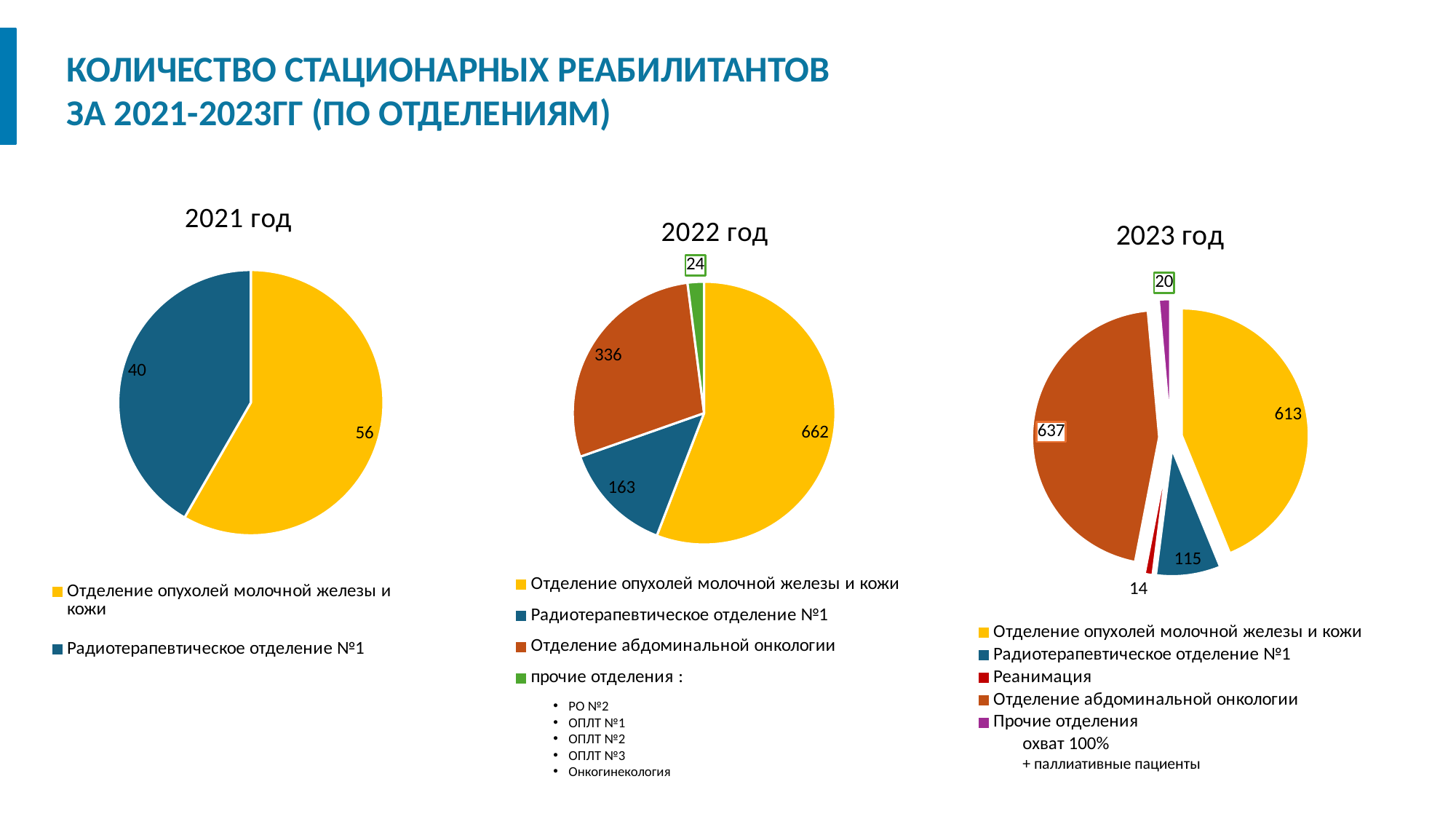

КОЛИЧЕСТВО СТАЦИОНАРНЫХ РЕАБИЛИТАНТОВ
ЗА 2021-2023ГГ (ПО ОТДЕЛЕНИЯМ)

### Chart:

| Category | 2021 год |
|---|---|
| Отделение опухолей молочной железы и кожи | 56.0 |
| Радиотерапевтическое отделение №1 | 40.0 |

### Chart:

| Category | 2022 год |
|---|---|
| Отделение опухолей молочной железы и кожи | 662.0 |
| Радиотерапевтическое отделение №1 | 163.0 |
| Отделение абдоминальной онкологии | 336.0 |
| прочие отделения :  | 24.0 |

### Chart:

| Category | 2023 год |
|---|---|
| Отделение опухолей молочной железы и кожи | 613.0 |
| Радиотерапевтическое отделение №1 | 115.0 |
| Реанимация | 14.0 |
| Отделение абдоминальной онкологии | 637.0 |
| Прочие отделения | 20.0 |
РО №2
ОПЛТ №1
ОПЛТ №2
ОПЛТ №3
Онкогинекология
охват 100%
+ паллиативные пациенты